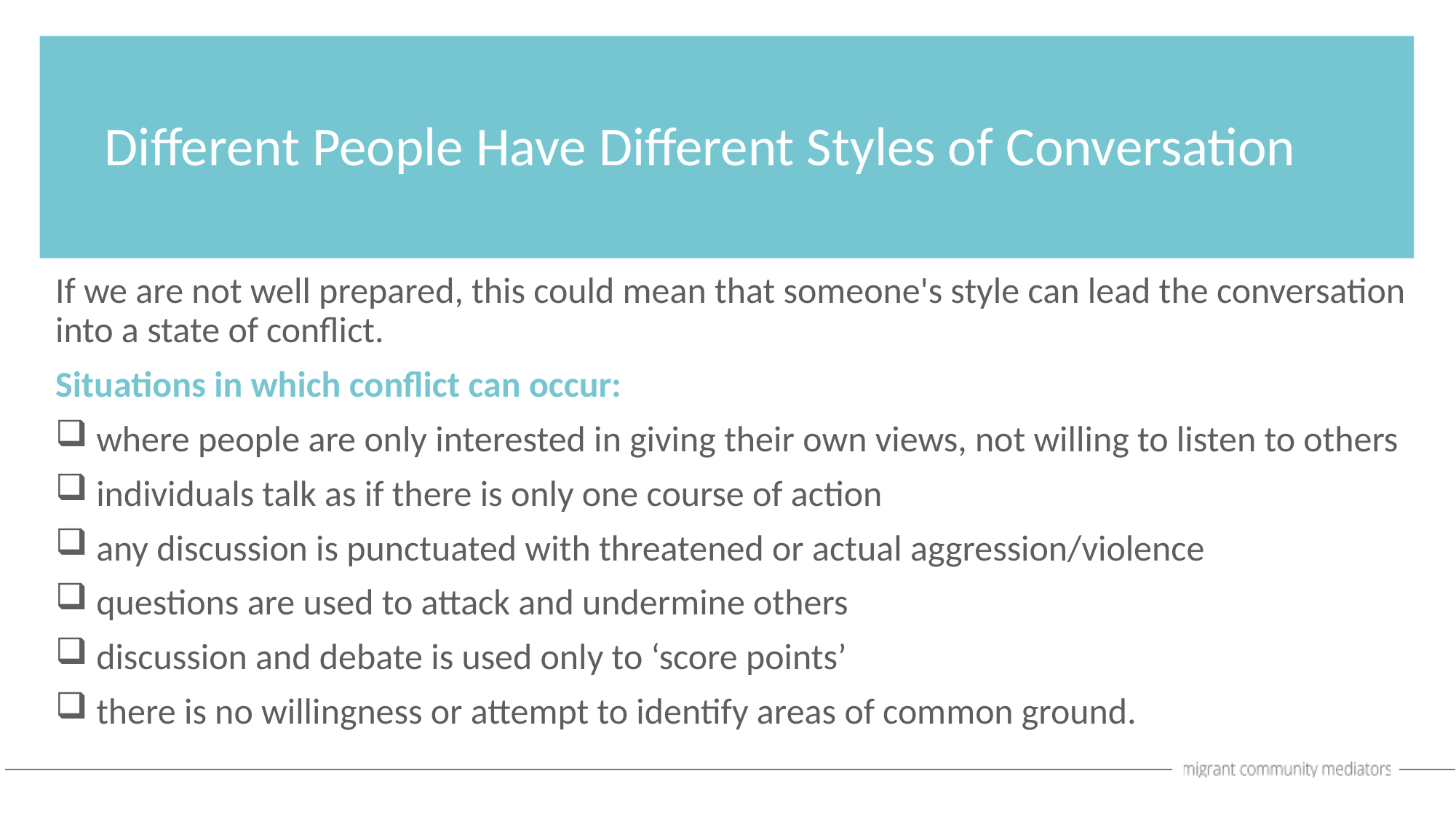

Different People Have Different Styles of Conversation
If we are not well prepared, this could mean that someone's style can lead the conversation into a state of conflict.
Situations in which conflict can occur:
where people are only interested in giving their own views, not willing to listen to others
individuals talk as if there is only one course of action
any discussion is punctuated with threatened or actual aggression/violence
questions are used to attack and undermine others
discussion and debate is used only to ‘score points’
there is no willingness or attempt to identify areas of common ground.